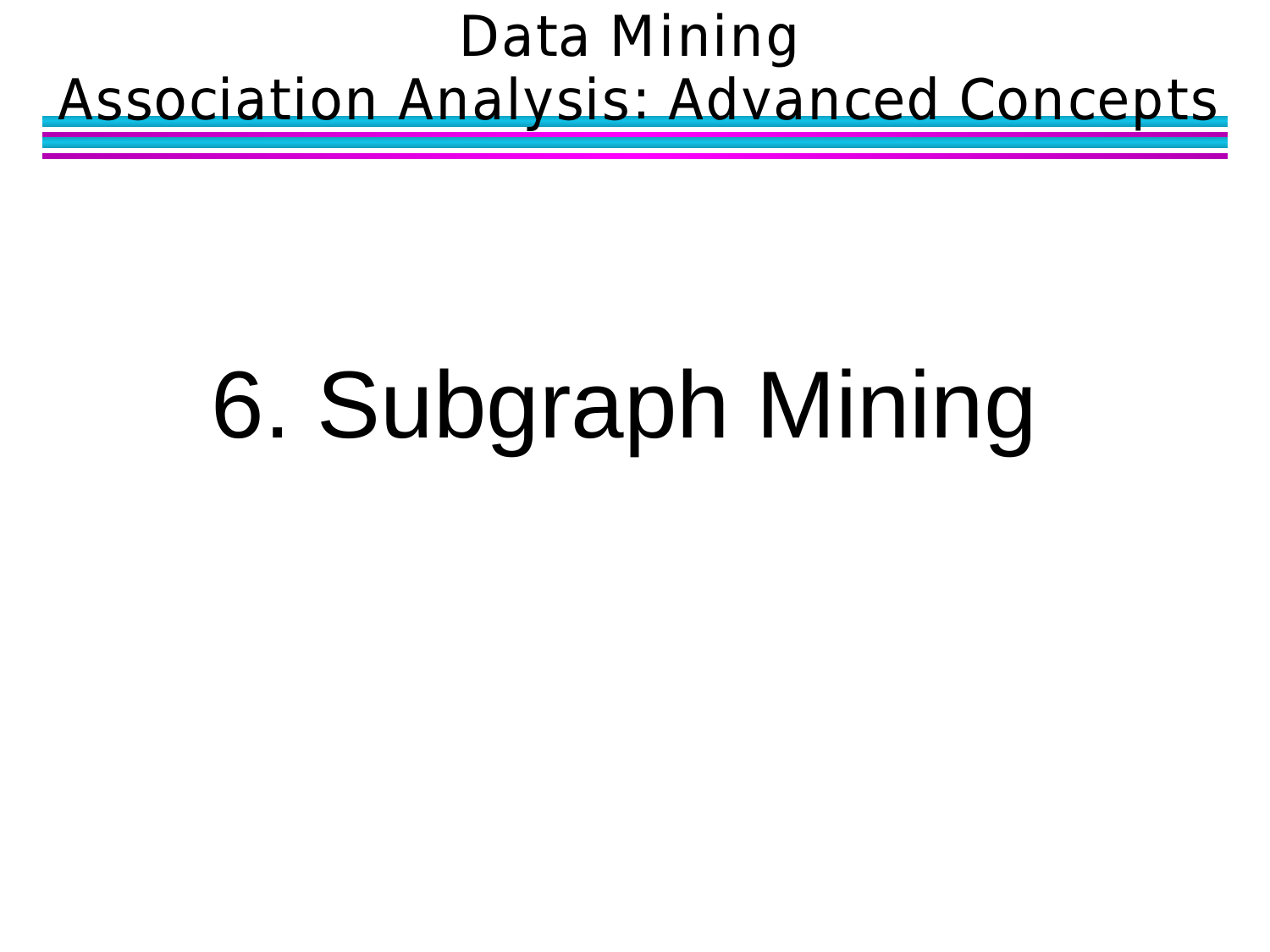

Data Mining
Association Analysis: Advanced Concepts

6. Subgraph Mining